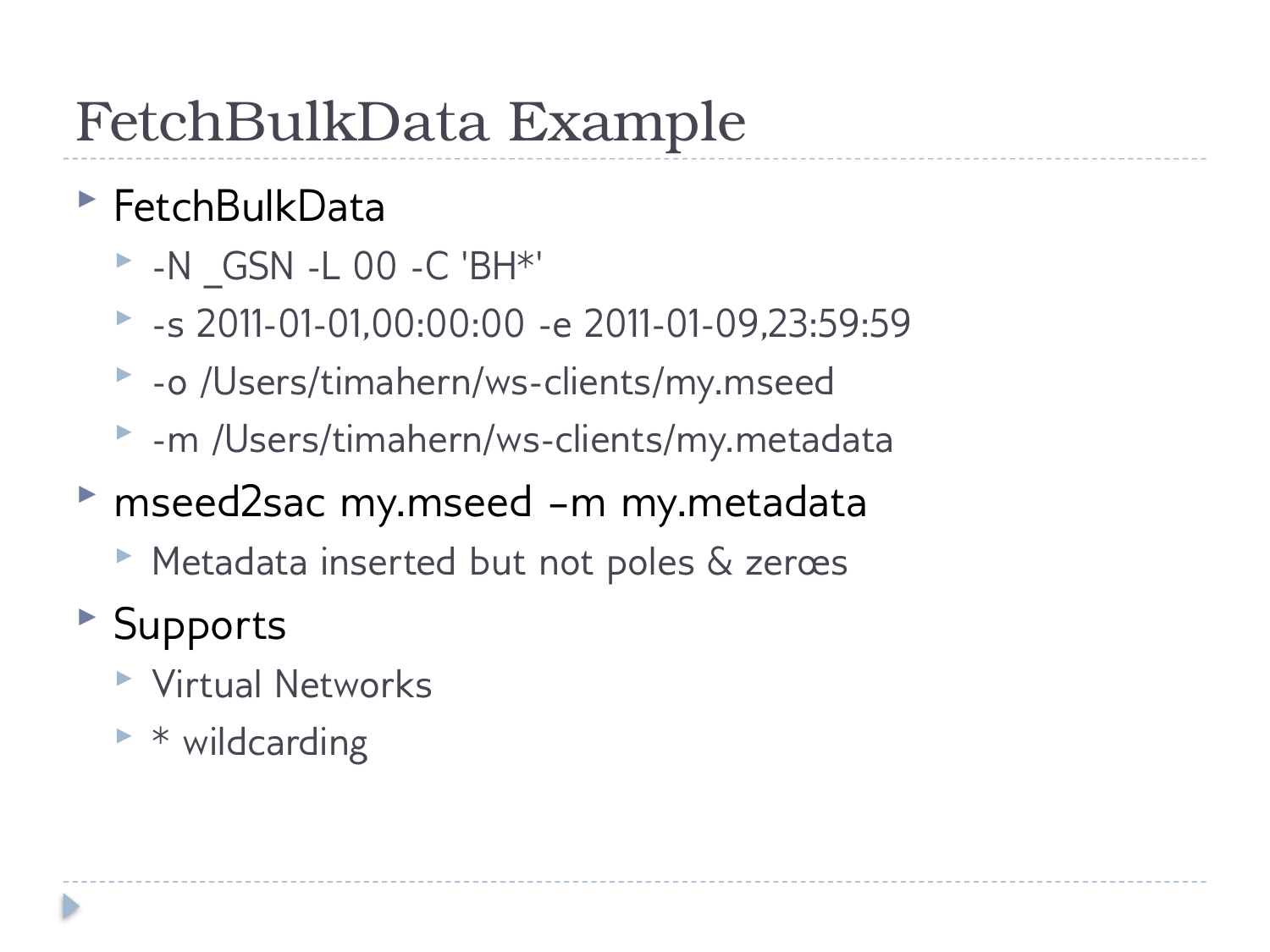

# FetchBulkData Example
FetchBulkData
-N _GSN -L 00 -C 'BH*'
-s 2011-01-01,00:00:00 -e 2011-01-09,23:59:59
-o /Users/timahern/ws-clients/my.mseed
-m /Users/timahern/ws-clients/my.metadata
mseed2sac my.mseed –m my.metadata
Metadata inserted but not poles & zeroes
Supports
Virtual Networks
* wildcarding